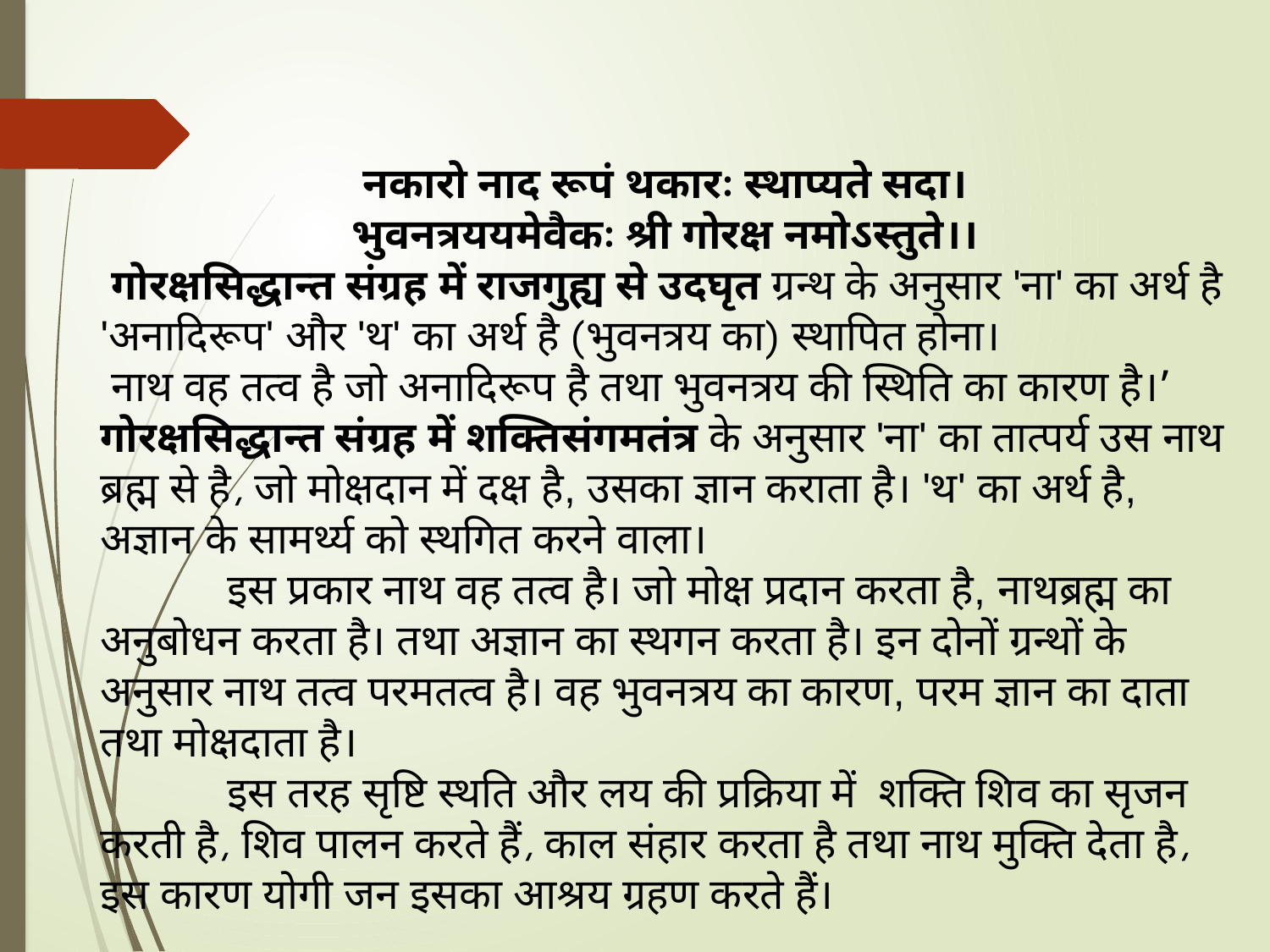

नकारो नाद रूपं थकारः स्थाप्यते सदा।
भुवनत्रययमेवैकः श्री गोरक्ष नमोऽस्तुते।।
 गोरक्षसिद्धान्त संग्रह में राजगुह्य से उदघृत ग्रन्थ के अनुसार 'ना' का अर्थ है 'अनादिरूप' और 'थ' का अर्थ है (भुवनत्रय का) स्थापित होना।
 नाथ वह तत्व है जो अनादिरूप है तथा भुवनत्रय की स्थिति का कारण है।’
गोरक्षसिद्धान्त संग्रह में शक्तिसंगमतंत्र के अनुसार 'ना' का तात्पर्य उस नाथ ब्रह्म से है, जो मोक्षदान में दक्ष है, उसका ज्ञान कराता है। 'थ' का अर्थ है, अज्ञान के सामर्थ्य को स्थगित करने वाला।
	इस प्रकार नाथ वह तत्व है। जो मोक्ष प्रदान करता है, नाथब्रह्म का अनुबोधन करता है। तथा अज्ञान का स्थगन करता है। इन दोनों ग्रन्थों के अनुसार नाथ तत्व परमतत्व है। वह भुवनत्रय का कारण, परम ज्ञान का दाता तथा मोक्षदाता है।
	इस तरह सृष्टि स्थति और लय की प्रक्रिया में  शक्ति शिव का सृजन करती है, शिव पालन करते हैं, काल संहार करता है तथा नाथ मुक्ति देता है, इस कारण योगी जन इसका आश्रय ग्रहण करते हैं।